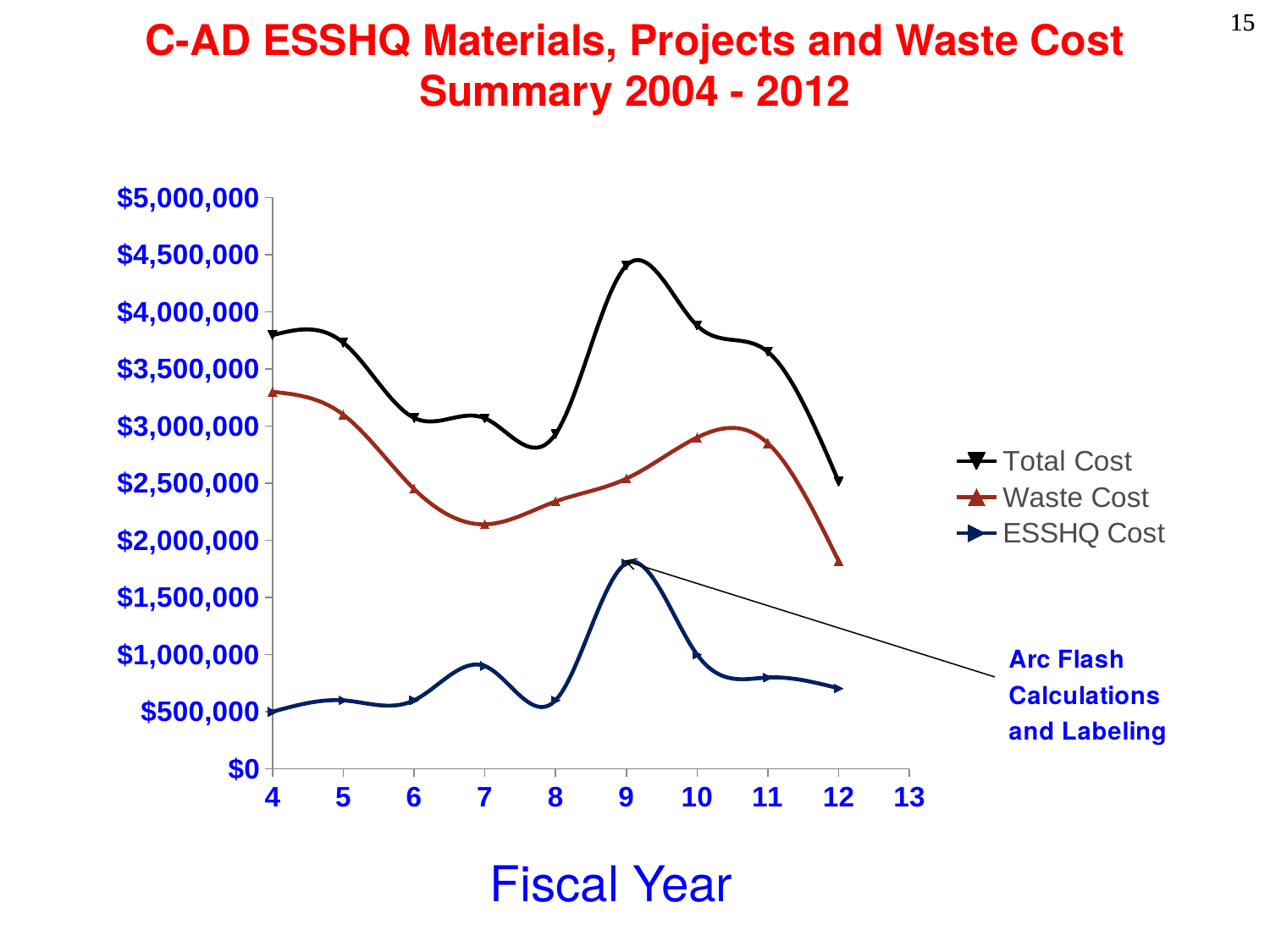

# C-AD ESSHQ Materials, Projects and Waste Cost Summary 2004 - 2012

### Chart

| Category |  | Total Cost | Waste Cost | ESSHQ Cost |
|---|---|---|---|---|
Fiscal Year